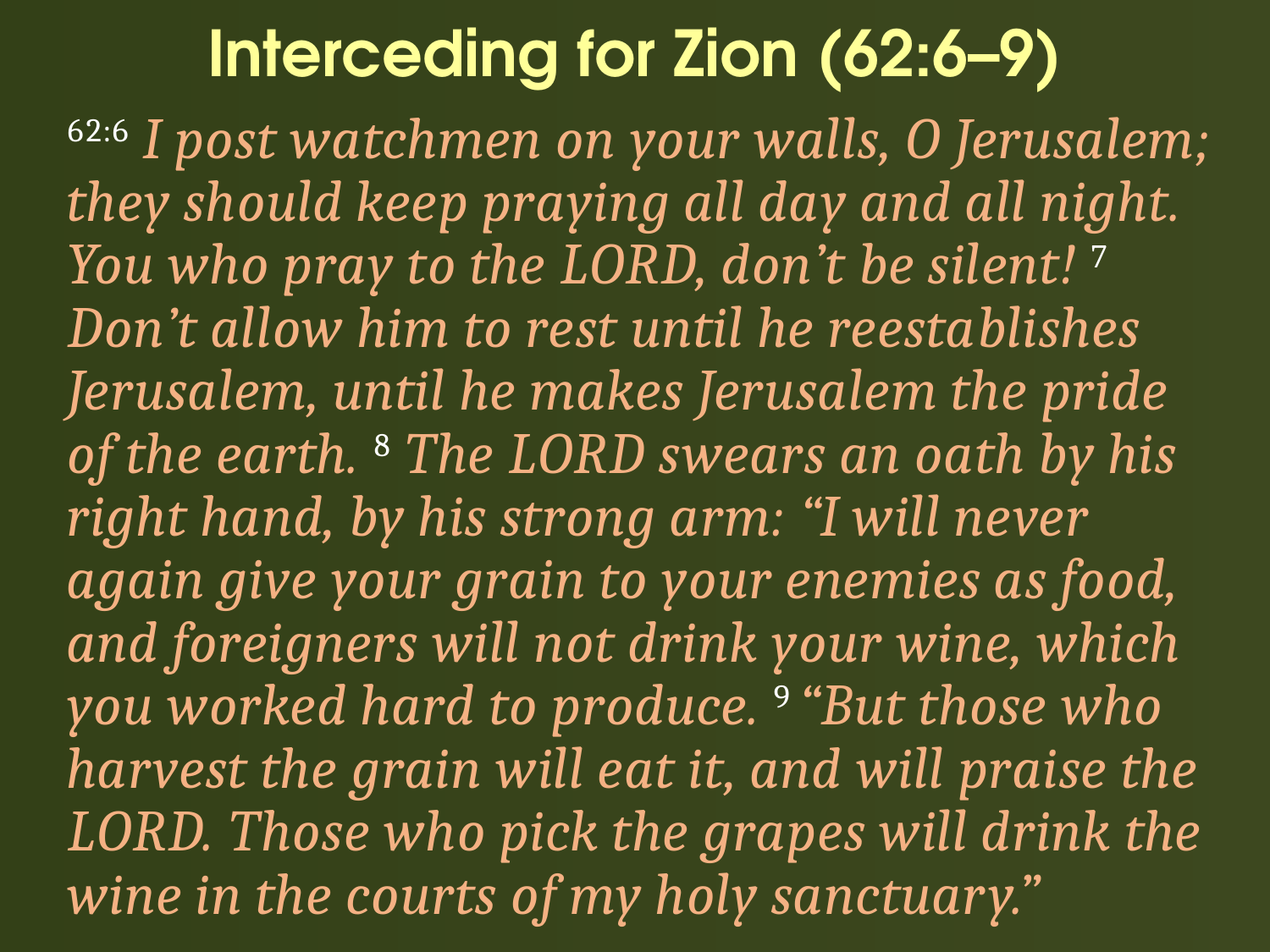

# Interceding for Zion (62:6–9)
62:6 I post watchmen on your walls, O Jerusalem; they should keep praying all day and all night. You who pray to the LORD, don’t be silent! 7 Don’t allow him to rest until he reestablishes Jerusalem, until he makes Jerusalem the pride of the earth. 8 The LORD swears an oath by his right hand, by his strong arm: “I will never again give your grain to your enemies as food, and foreigners will not drink your wine, which you worked hard to produce. 9 “But those who harvest the grain will eat it, and will praise the LORD. Those who pick the grapes will drink the wine in the courts of my holy sanctuary.”